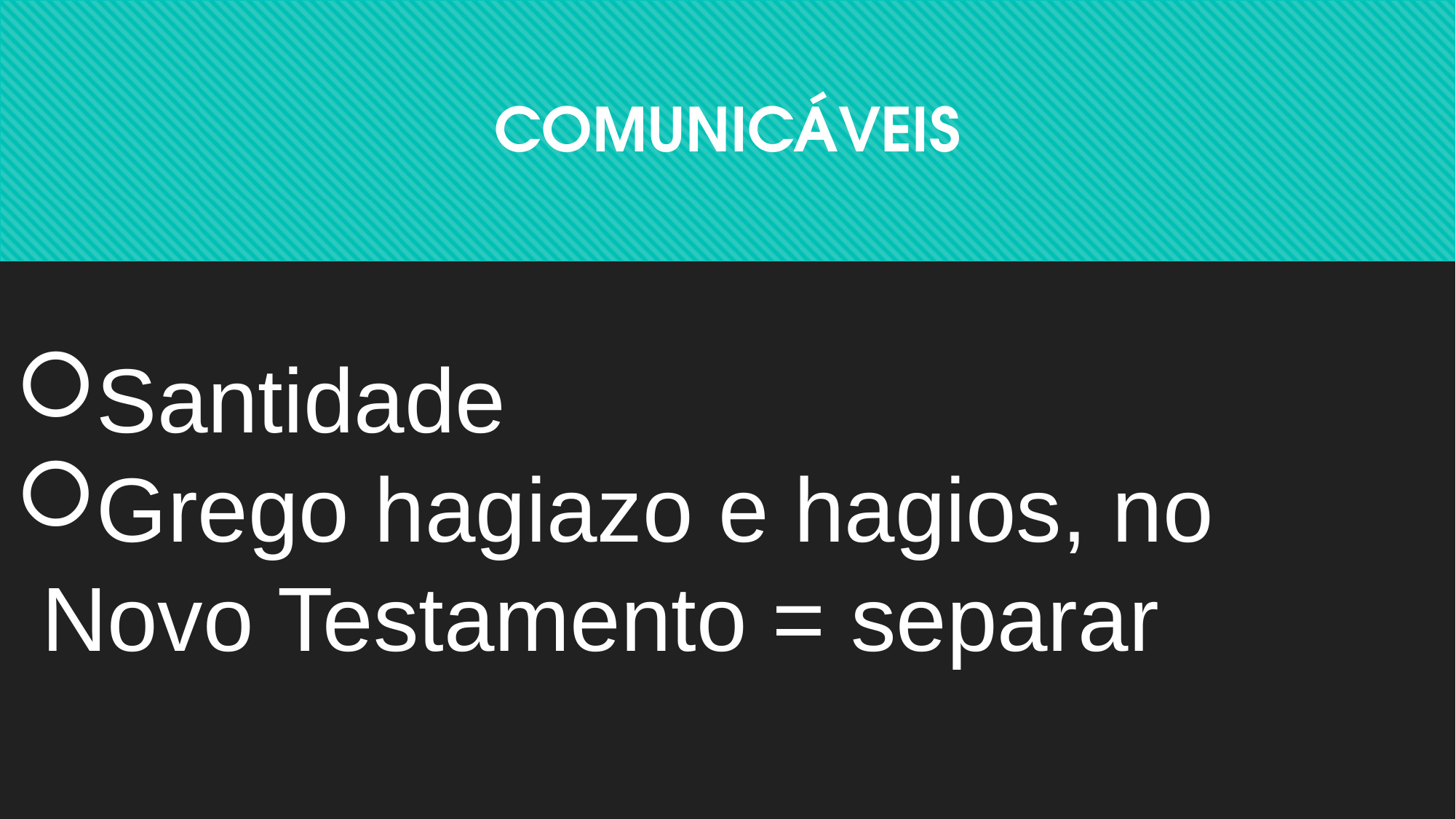

COMUNICÁVEIS
Santidade
Grego hagiazo e hagios, no Novo Testamento = separar